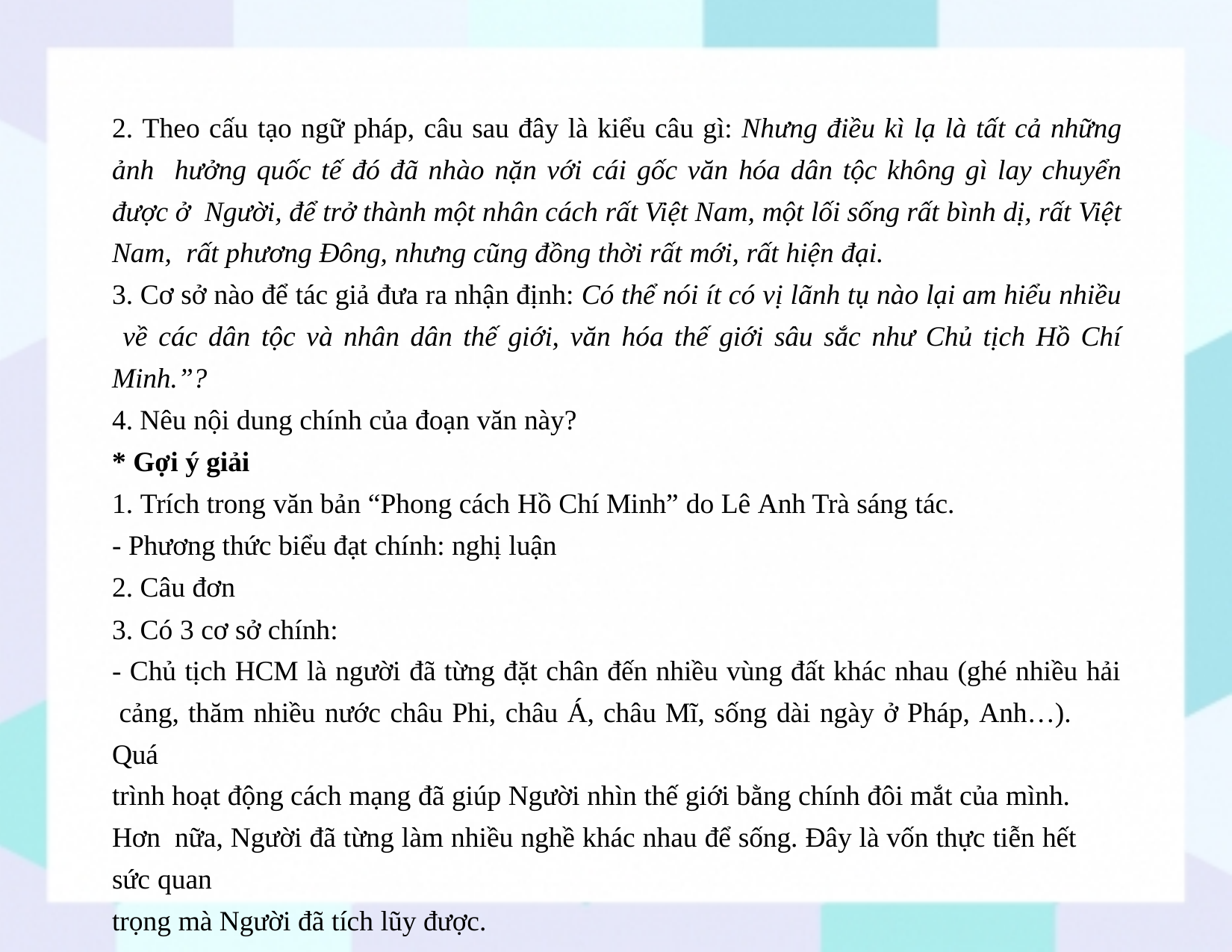

2. Theo cấu tạo ngữ pháp, câu sau đây là kiểu câu gì: Nhưng điều kì lạ là tất cả những ảnh  hưởng quốc tế đó đã nhào nặn với cái gốc văn hóa dân tộc không gì lay chuyển được ở  Người, để trở thành một nhân cách rất Việt Nam, một lối sống rất bình dị, rất Việt Nam,  rất phương Đông, nhưng cũng đồng thời rất mới, rất hiện đại.
3. Cơ sở nào để tác giả đưa ra nhận định: Có thể nói ít có vị lãnh tụ nào lại am hiểu nhiều  về các dân tộc và nhân dân thế giới, văn hóa thế giới sâu sắc như Chủ tịch Hồ Chí Minh.”?
4. Nêu nội dung chính của đoạn văn này?
* Gợi ý giải
1. Trích trong văn bản “Phong cách Hồ Chí Minh” do Lê Anh Trà sáng tác.
- Phương thức biểu đạt chính: nghị luận
2. Câu đơn
3. Có 3 cơ sở chính:
- Chủ tịch HCM là người đã từng đặt chân đến nhiều vùng đất khác nhau (ghé nhiều hải  cảng, thăm nhiều nước châu Phi, châu Á, châu Mĩ, sống dài ngày ở Pháp, Anh…). Quá
trình hoạt động cách mạng đã giúp Người nhìn thế giới bằng chính đôi mắt của mình. Hơn  nữa, Người đã từng làm nhiều nghề khác nhau để sống. Đây là vốn thực tiễn hết sức quan
trọng mà Người đã tích lũy được.